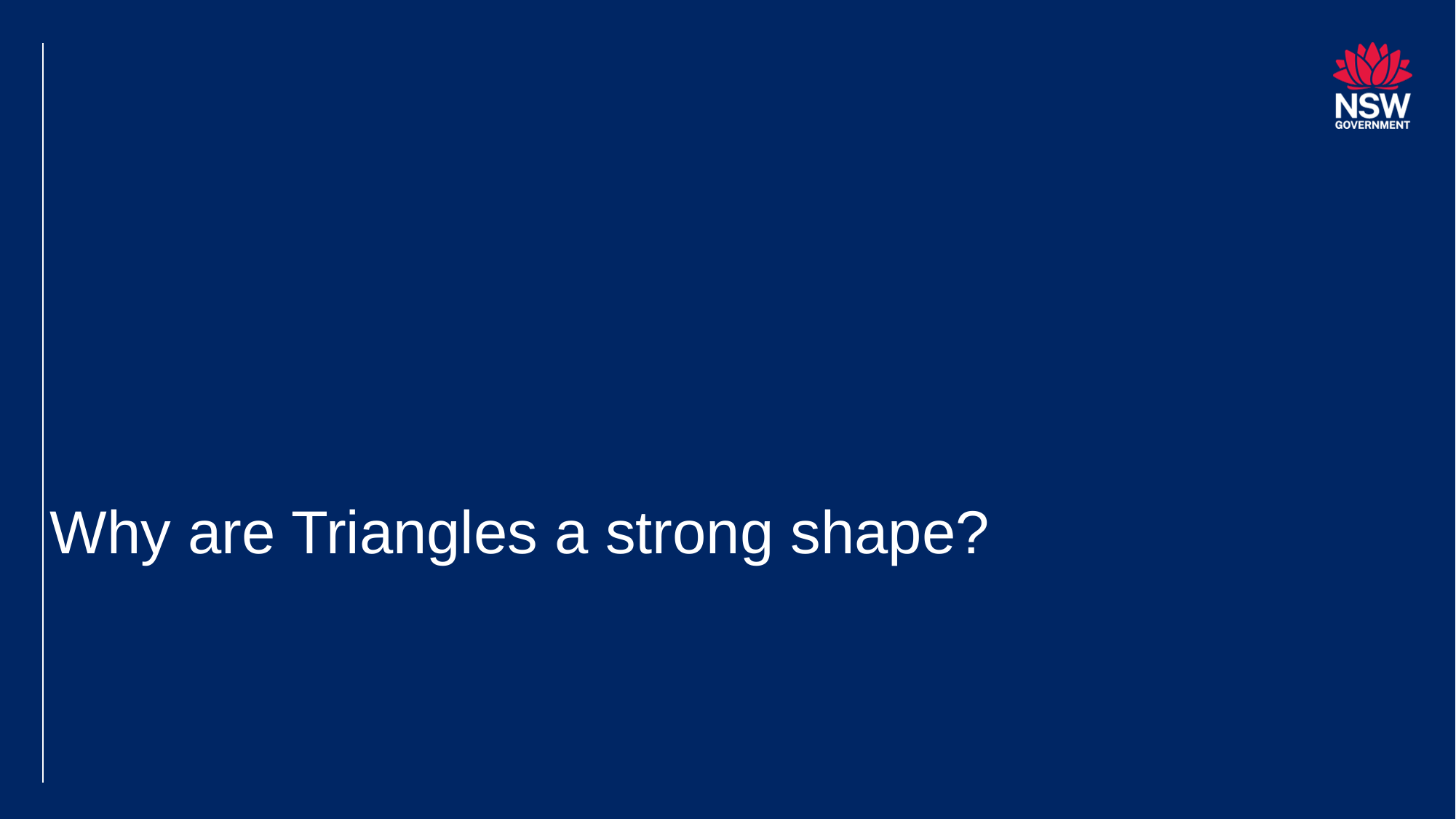

# Why are Triangles a strong shape?